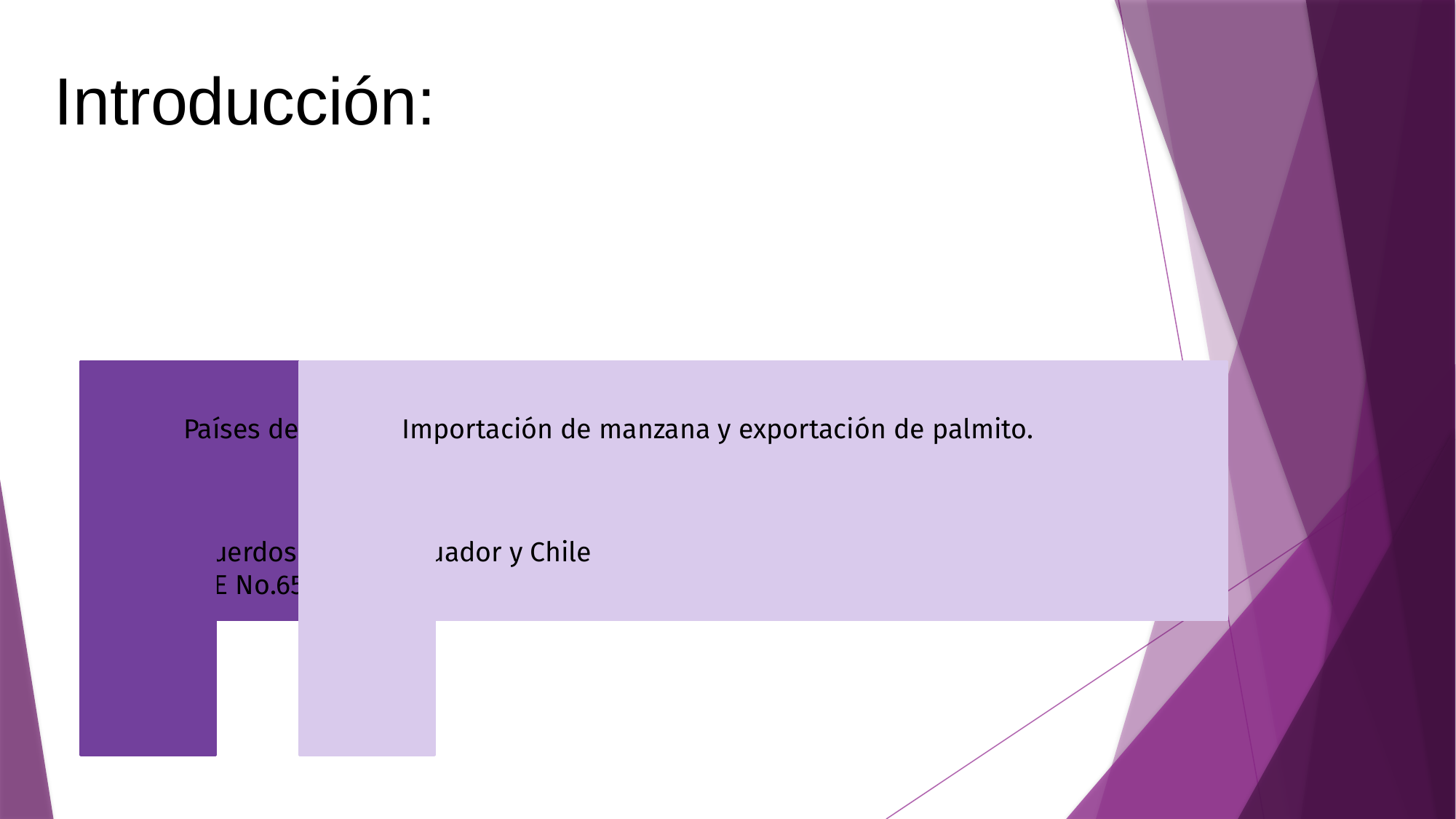

Introducción:
Acuerdos Comerciales
ACE No.65
Ecuador y Chile